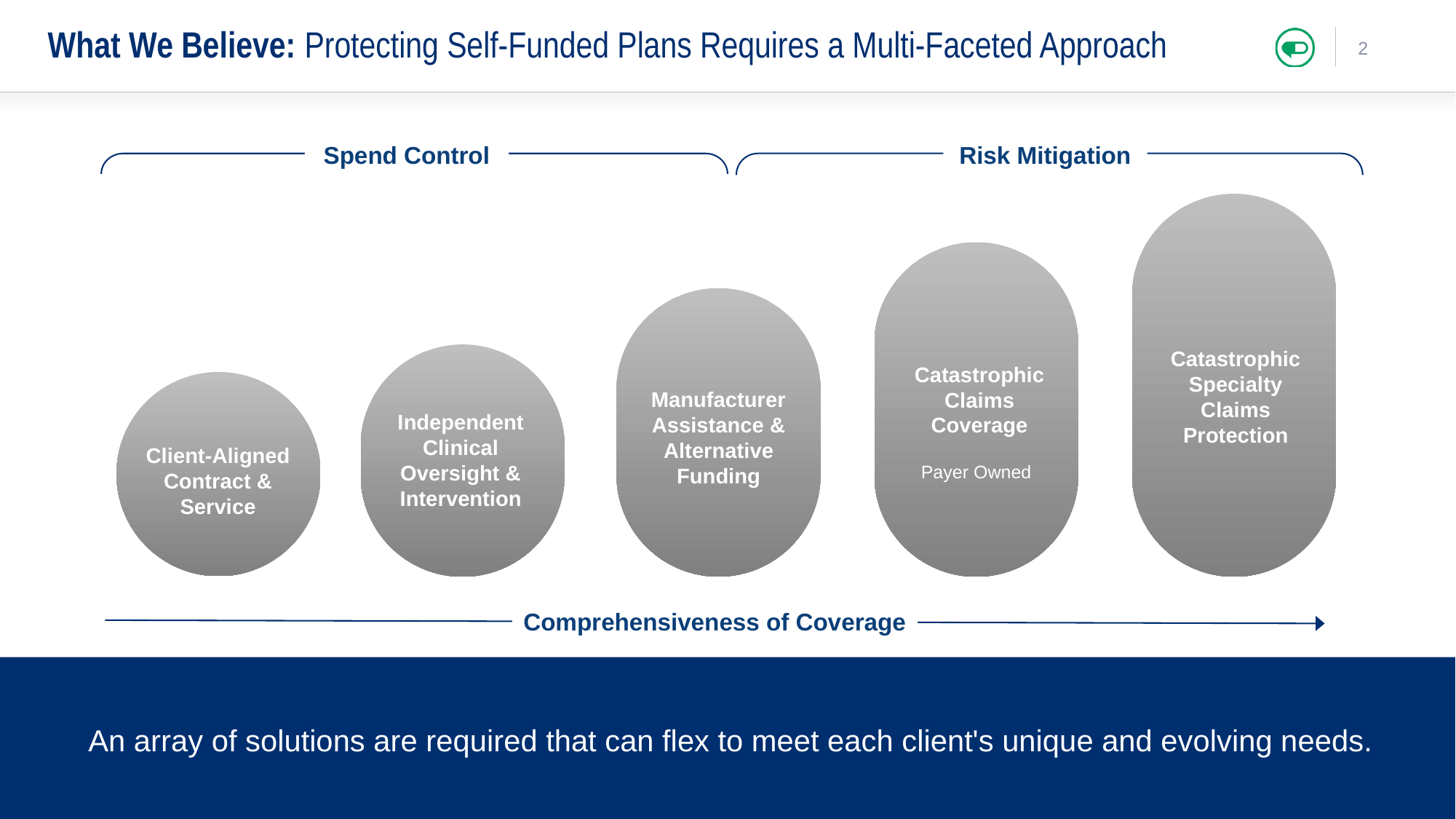

# What We Believe: Protecting Self-Funded Plans Requires a Multi-Faceted Approach

Spend Control
Risk Mitigation

Catastrophic Specialty
Claims Protection

Catastrophic
Claims Coverage

Manufacturer Assistance & Alternative Funding
Independent Clinical
Oversight &
Intervention
Client-Aligned Contract & Service
Payer Owned
Comprehensiveness of Coverage

An array of solutions are required that can flex to meet each client's unique and evolving needs.